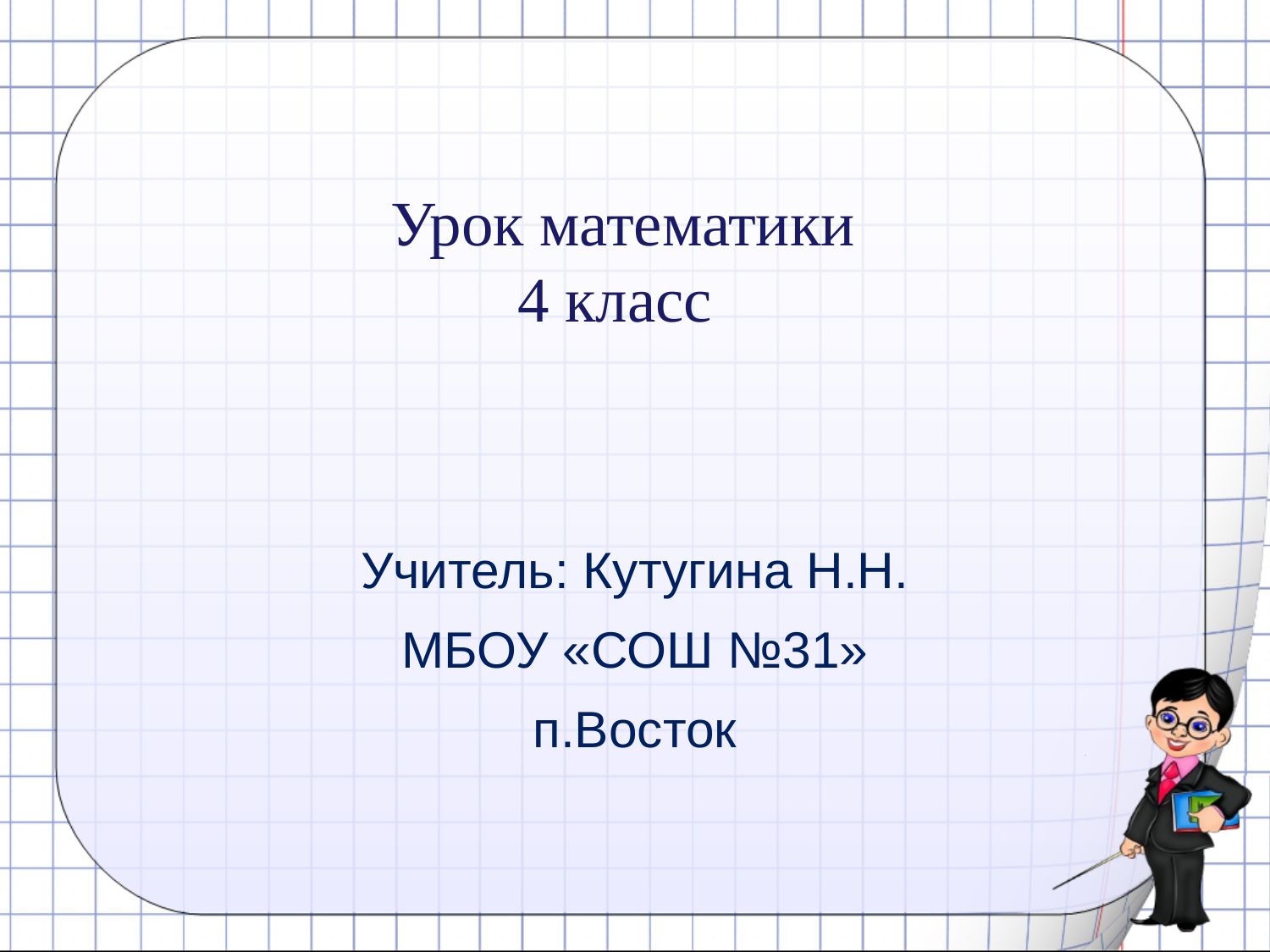

Урок математики
4 класс
Учитель: Кутугина Н.Н.
МБОУ «СОШ №31»
п.Восток